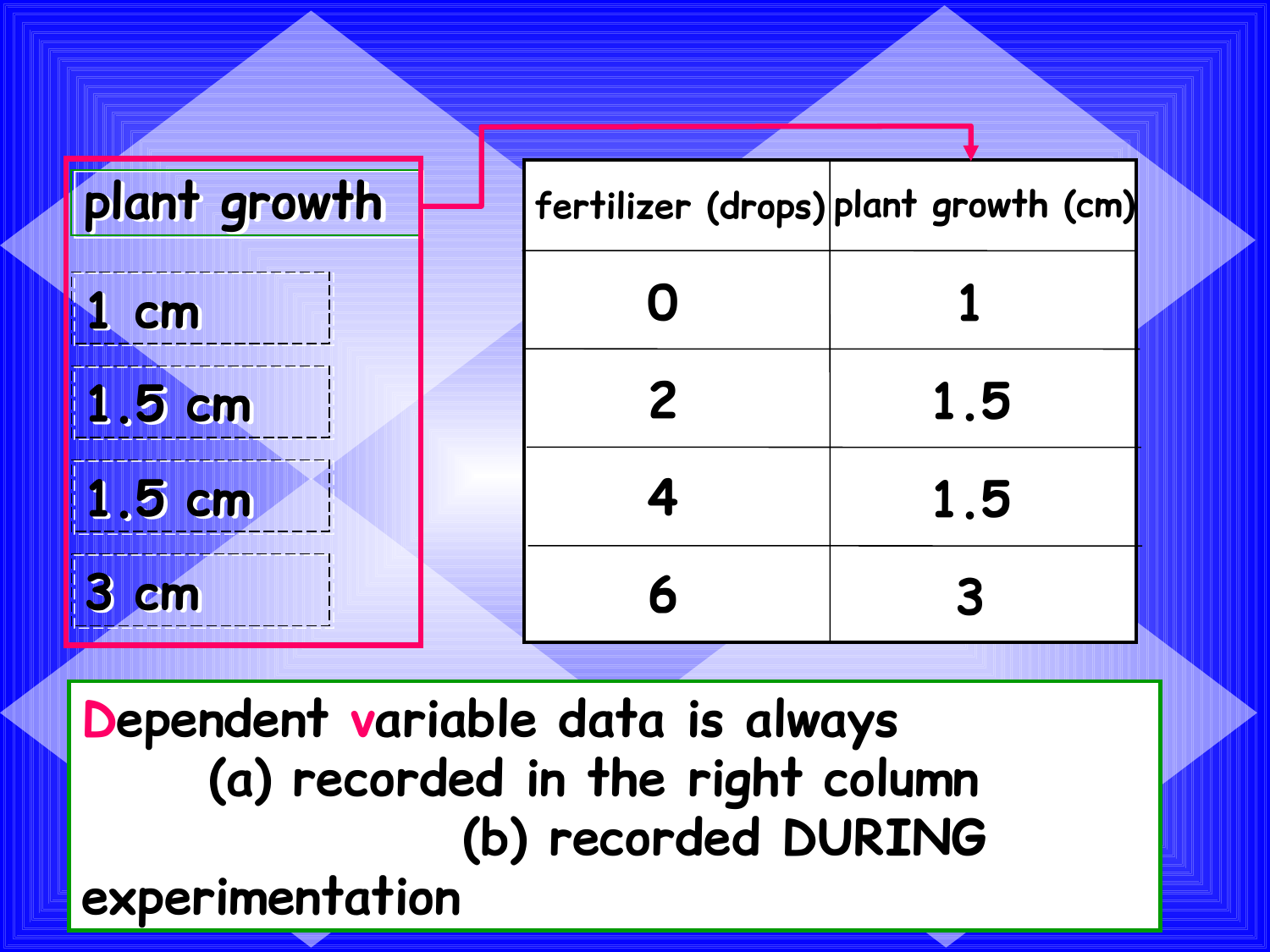

plant growth
plant growth (cm)
fertilizer (drops)
1
1.5
1.5
3
0
2
4
6
1 cm
1.5 cm
1.5 cm
3 cm
Dependent variable data is always                 	(a) recorded in the right column                    	(b) recorded DURING experimentation